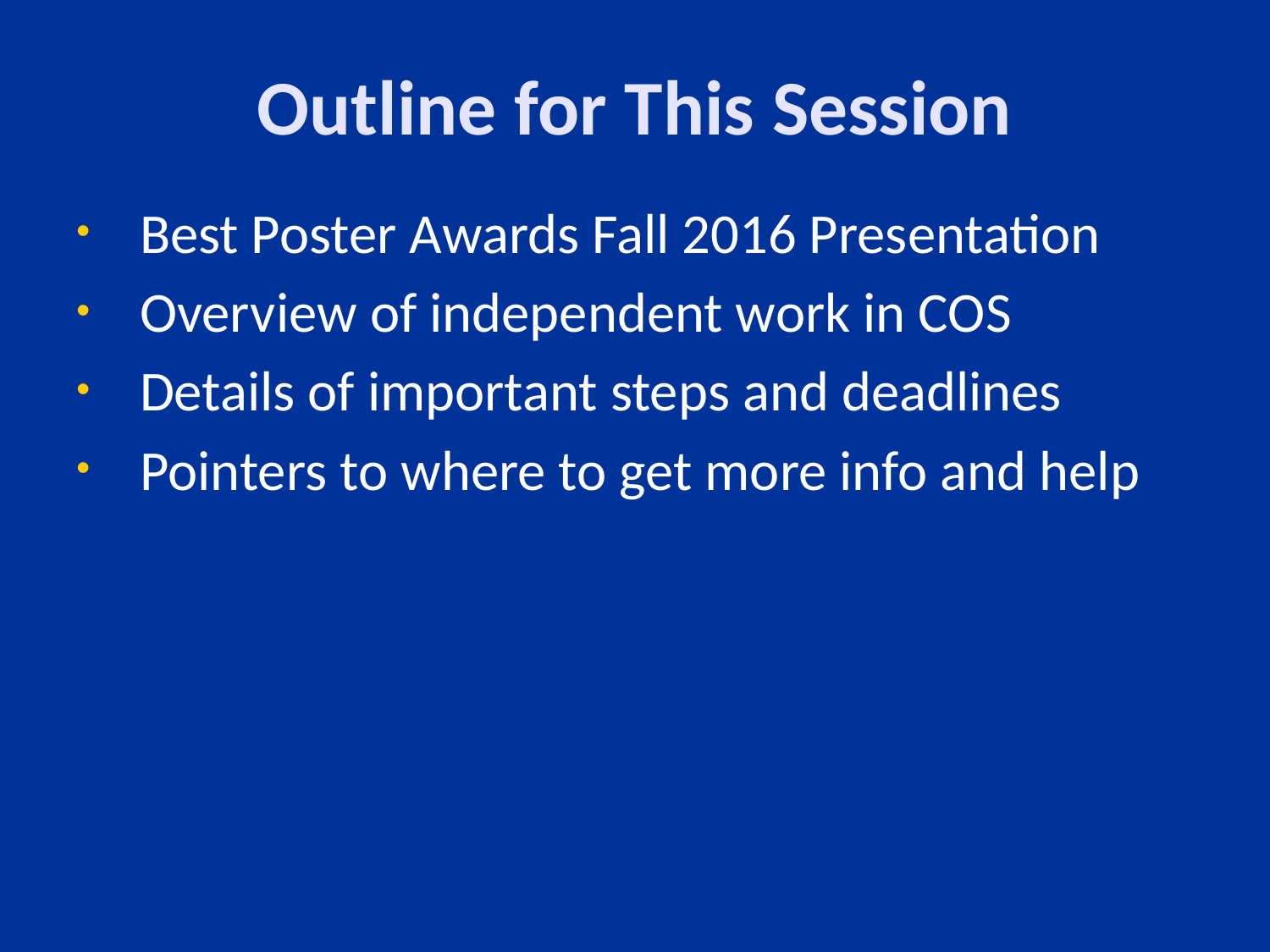

# Outline for This Session
Best Poster Awards Fall 2016 Presentation
Overview of independent work in COS
Details of important steps and deadlines
Pointers to where to get more info and help